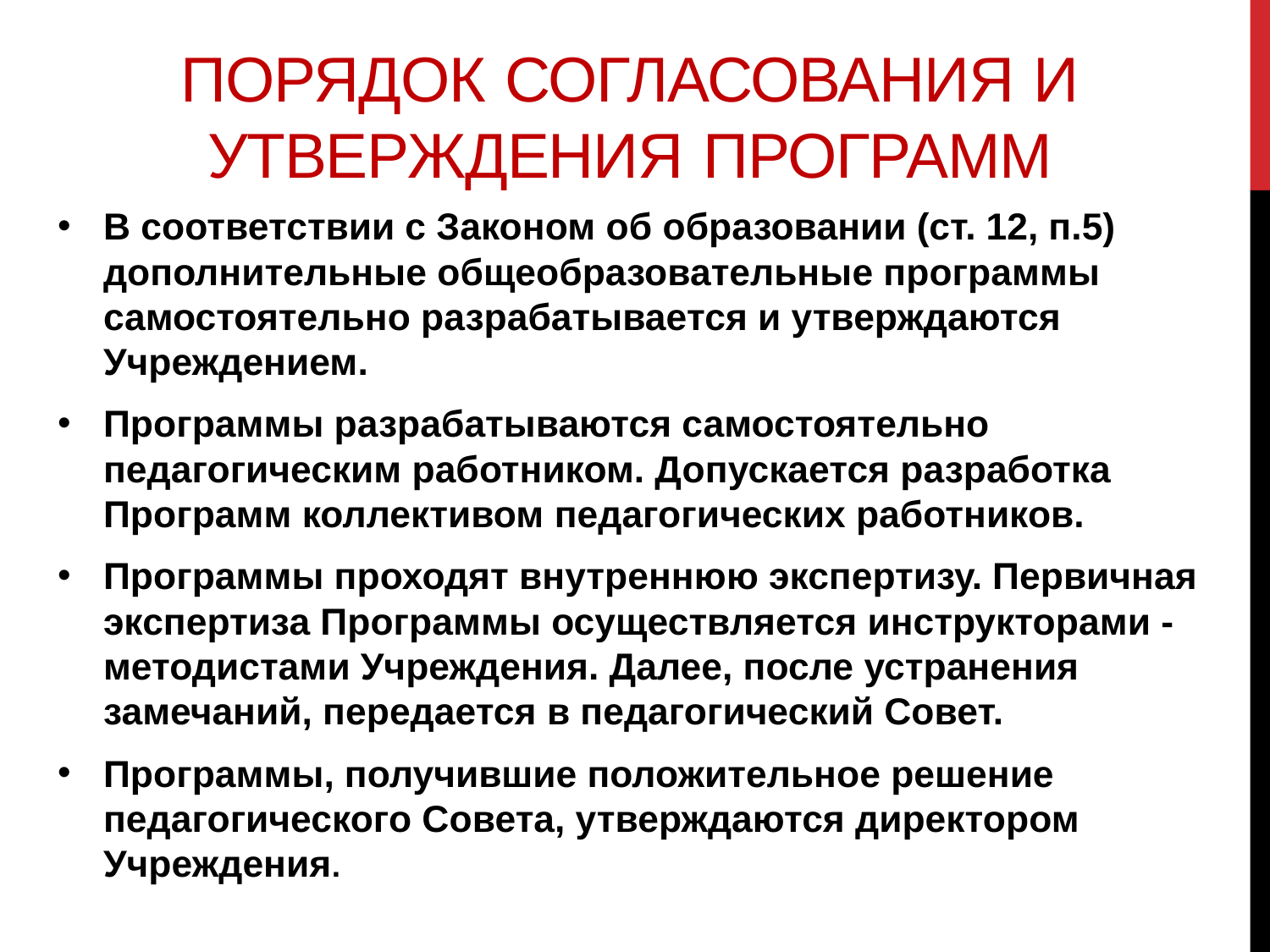

# Порядок согласования и утверждения Программ
В соответствии с Законом об образовании (ст. 12, п.5) дополнительные общеобразовательные программы самостоятельно разрабатывается и утверждаются Учреждением.
Программы разрабатываются самостоятельно педагогическим работником. Допускается разработка Программ коллективом педагогических работников.
Программы проходят внутреннюю экспертизу. Первичная экспертиза Программы осуществляется инструкторами - методистами Учреждения. Далее, после устранения замечаний, передается в педагогический Совет.
Программы, получившие положительное решение педагогического Совета, утверждаются директором Учреждения.